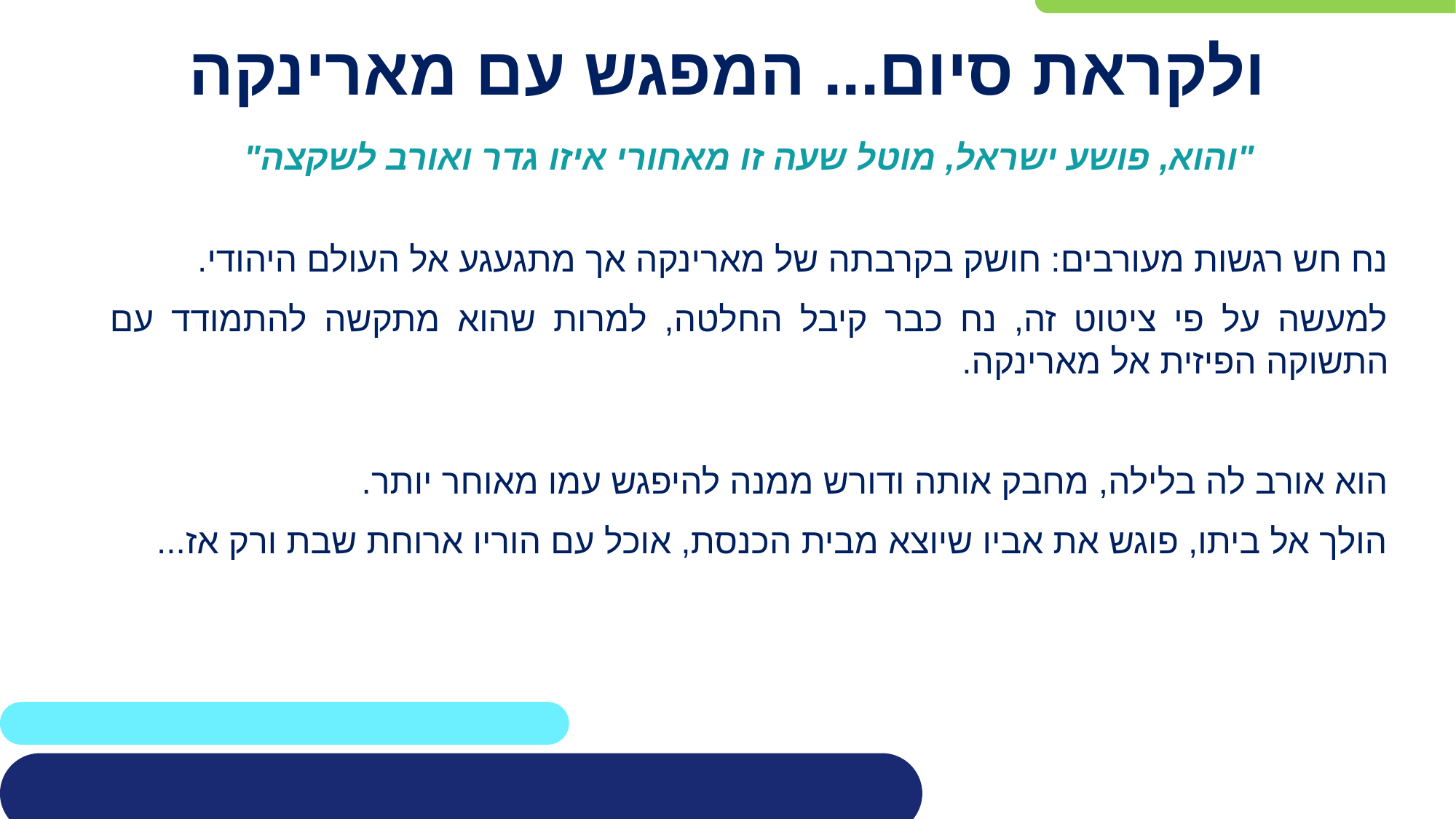

# ולקראת סיום... המפגש עם מארינקה
"והוא, פושע ישראל, מוטל שעה זו מאחורי איזו גדר ואורב לשקצה"

נח חש רגשות מעורבים: חושק בקרבתה של מארינקה אך מתגעגע אל העולם היהודי.
למעשה על פי ציטוט זה, נח כבר קיבל החלטה, למרות שהוא מתקשה להתמודד עם התשוקה הפיזית אל מארינקה.

הוא אורב לה בלילה, מחבק אותה ודורש ממנה להיפגש עמו מאוחר יותר.
הולך אל ביתו, פוגש את אביו שיוצא מבית הכנסת, אוכל עם הוריו ארוחת שבת ורק אז...